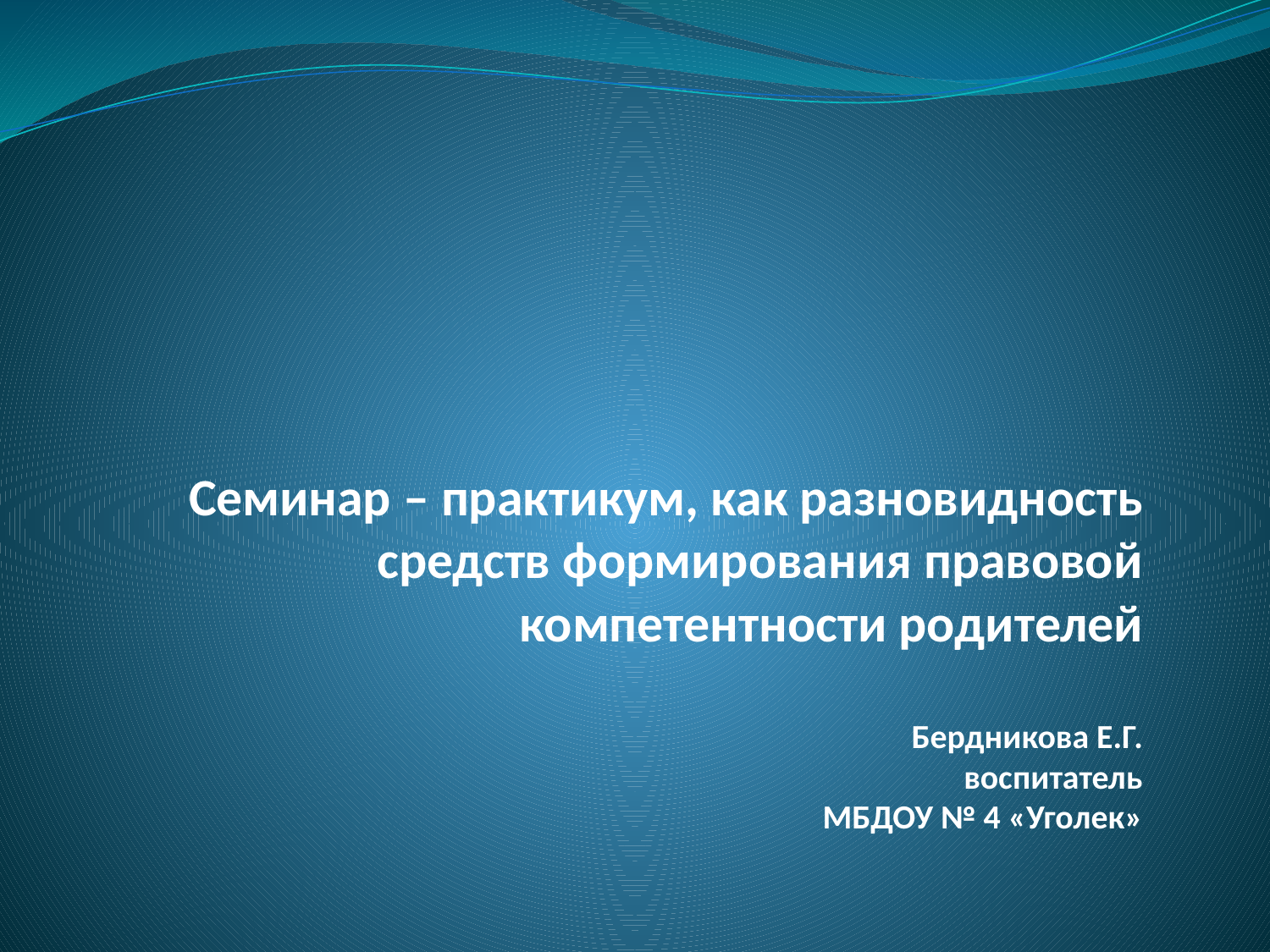

# Семинар – практикум, как разновидность средств формирования правовой компетентности родителей Бердникова Е.Г. воспитатель МБДОУ № 4 «Уголек»